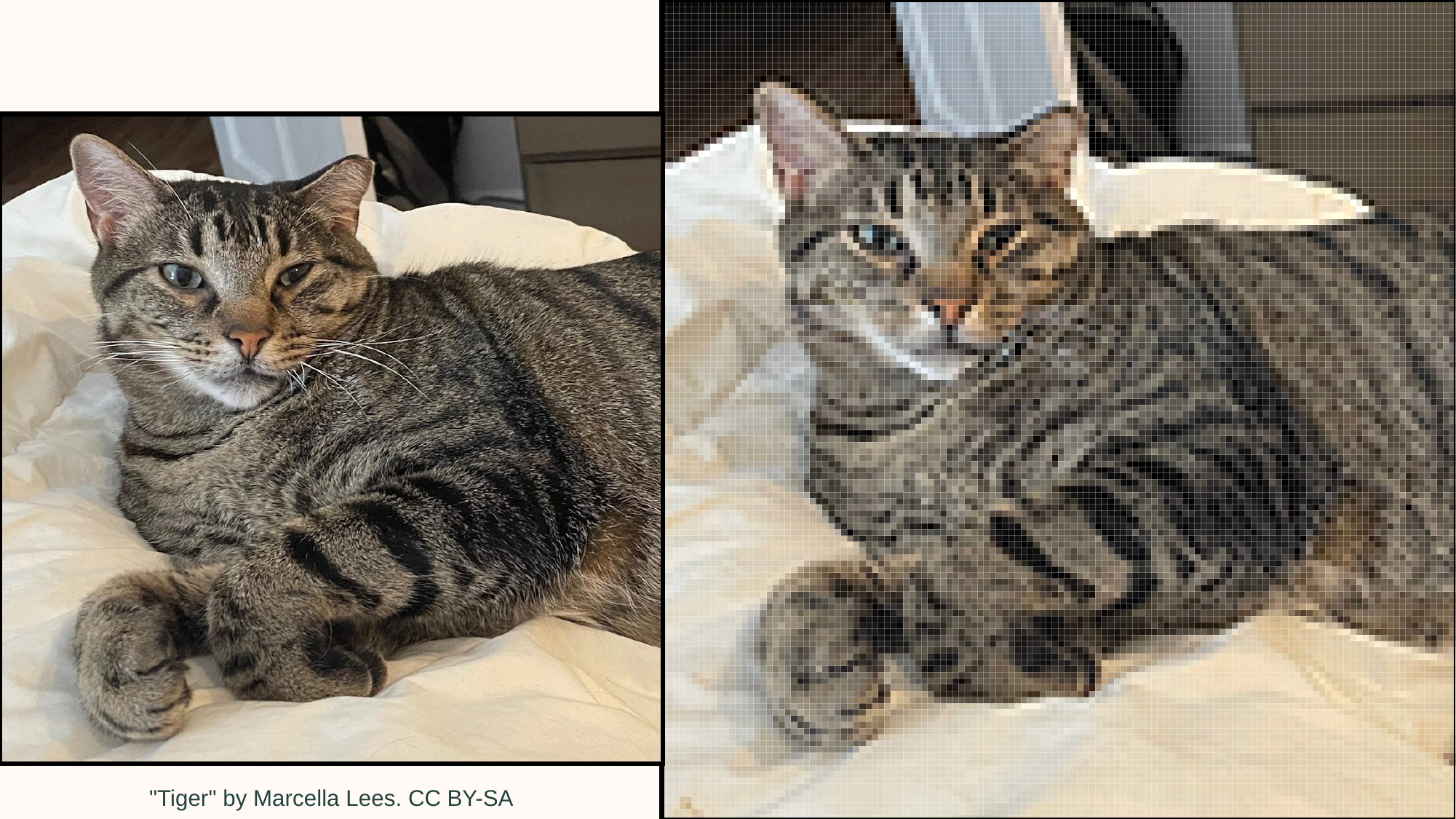

"Tiger" by Marcella Lees. CC BY-SA 4.0